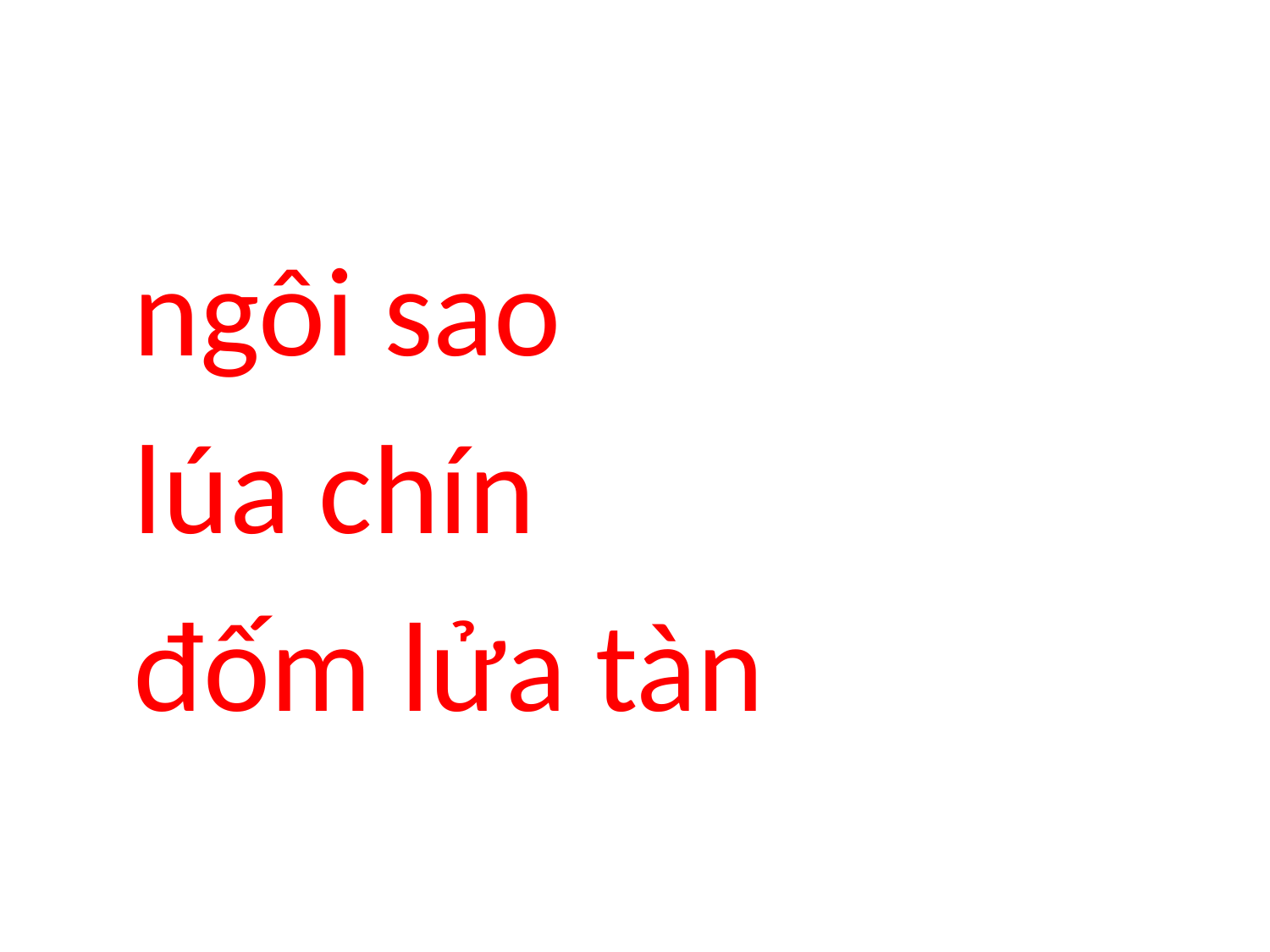

#
  ngôi sao
  lúa chín
  đốm lửa tàn